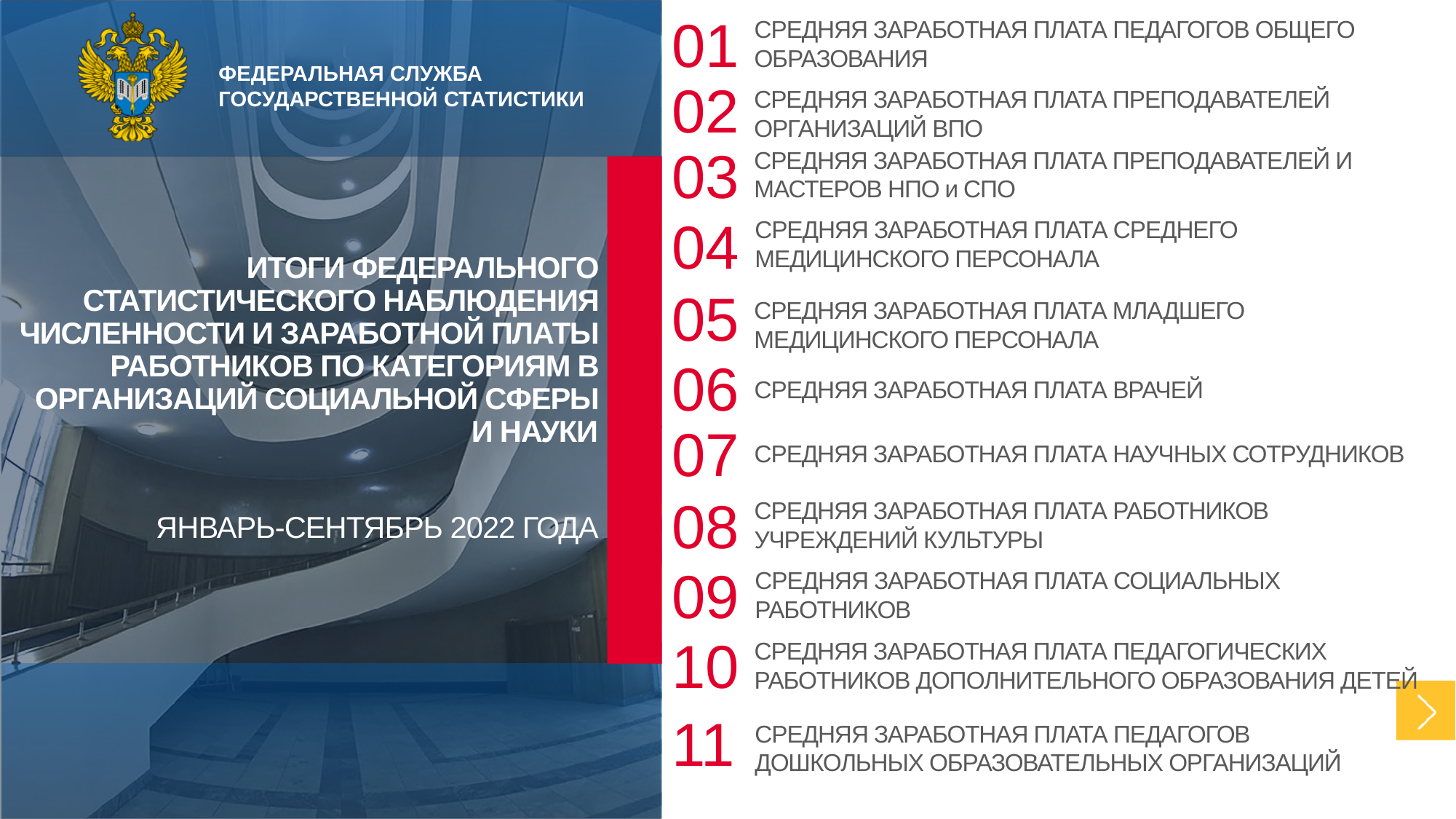

01
СРЕДНЯЯ ЗАРАБОТНАЯ ПЛАТА ПЕДАГОГОВ ОБЩЕГО ОБРАЗОВАНИЯ
02
СРЕДНЯЯ ЗАРАБОТНАЯ ПЛАТА ПРЕПОДАВАТЕЛЕЙ ОРГАНИЗАЦИЙ ВПО
03
СРЕДНЯЯ ЗАРАБОТНАЯ ПЛАТА ПРЕПОДАВАТЕЛЕЙ И МАСТЕРОВ НПО и СПО
ИТОГИ ФЕДЕРАЛЬНОГО СТАТИСТИЧЕСКОГО НАБЛЮДЕНИЯ ЧИСЛЕННОСТИ И ЗАРАБОТНОЙ ПЛАТЫ РАБОТНИКОВ ПО КАТЕГОРИЯМ В ОРГАНИЗАЦИЙ СОЦИАЛЬНОЙ СФЕРЫ И НАУКИ

ЯНВАРЬ-СЕНТЯБРЬ 2022 ГОДА
04
СРЕДНЯЯ ЗАРАБОТНАЯ ПЛАТА СРЕДНЕГО МЕДИЦИНСКОГО ПЕРСОНАЛА
05
СРЕДНЯЯ ЗАРАБОТНАЯ ПЛАТА МЛАДШЕГО МЕДИЦИНСКОГО ПЕРСОНАЛА
06
СРЕДНЯЯ ЗАРАБОТНАЯ ПЛАТА ВРАЧЕЙ
07
СРЕДНЯЯ ЗАРАБОТНАЯ ПЛАТА НАУЧНЫХ СОТРУДНИКОВ
08
СРЕДНЯЯ ЗАРАБОТНАЯ ПЛАТА РАБОТНИКОВ УЧРЕЖДЕНИЙ КУЛЬТУРЫ
09
СРЕДНЯЯ ЗАРАБОТНАЯ ПЛАТА СОЦИАЛЬНЫХ РАБОТНИКОВ
10
СРЕДНЯЯ ЗАРАБОТНАЯ ПЛАТА ПЕДАГОГИЧЕСКИХ РАБОТНИКОВ ДОПОЛНИТЕЛЬНОГО ОБРАЗОВАНИЯ ДЕТЕЙ
11
СРЕДНЯЯ ЗАРАБОТНАЯ ПЛАТА ПЕДАГОГОВ ДОШКОЛЬНЫХ ОБРАЗОВАТЕЛЬНЫХ ОРГАНИЗАЦИЙ